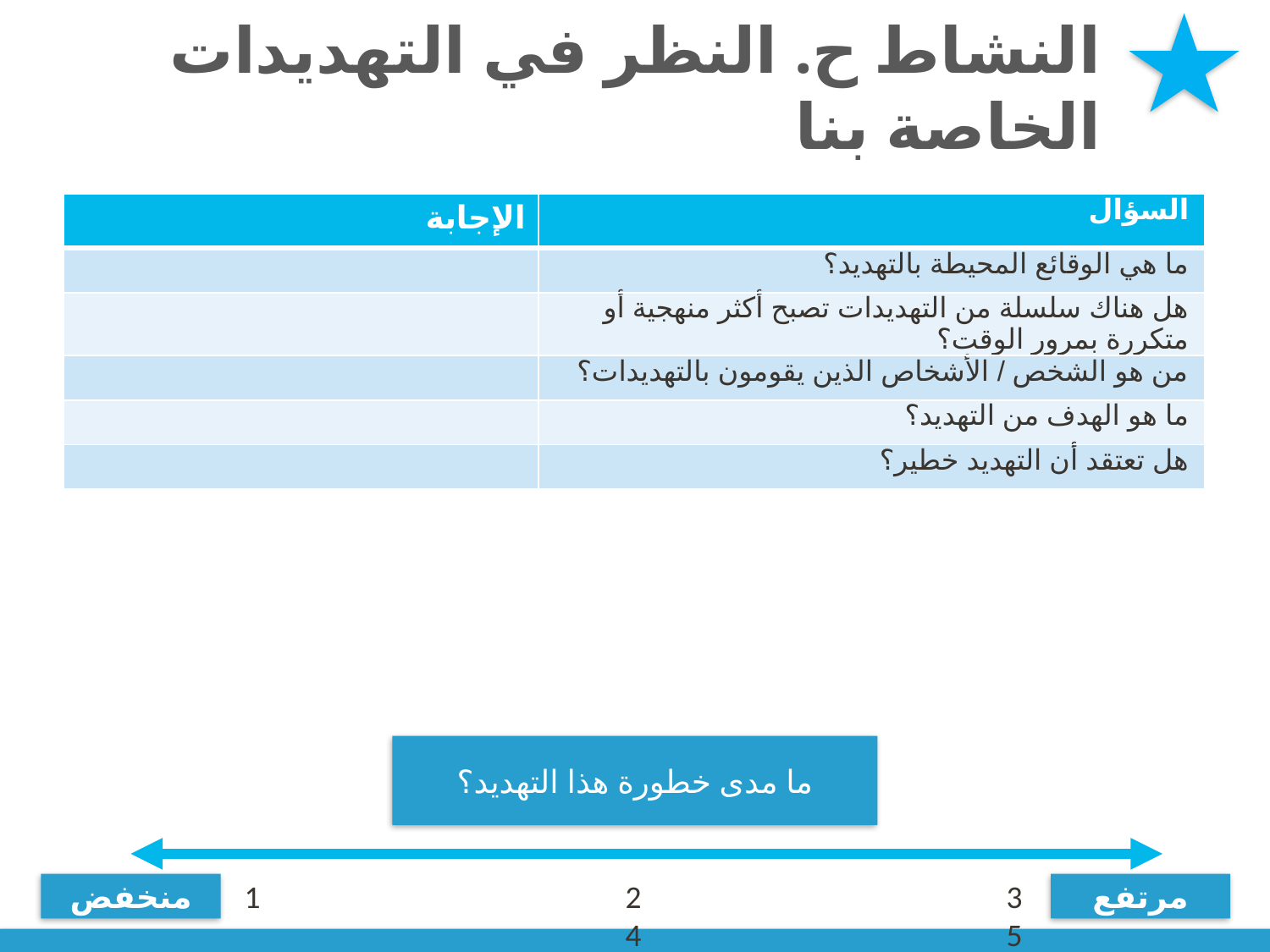

# النشاط ح. النظر في التهديدات الخاصة بنا
| الإجابة | السؤال |
| --- | --- |
|  | ما هي الوقائع المحيطة بالتهديد؟ |
|  | هل هناك سلسلة من التهديدات تصبح أكثر منهجية أو متكررة بمرور الوقت؟ |
|  | من هو الشخص / الأشخاص الذين يقومون بالتهديدات؟ |
|  | ما هو الهدف من التهديد؟ |
|  | هل تعتقد أن التهديد خطير؟ |

ما مدى خطورة هذا التهديد؟
1			2			3			4			5
منخفض
مرتفع